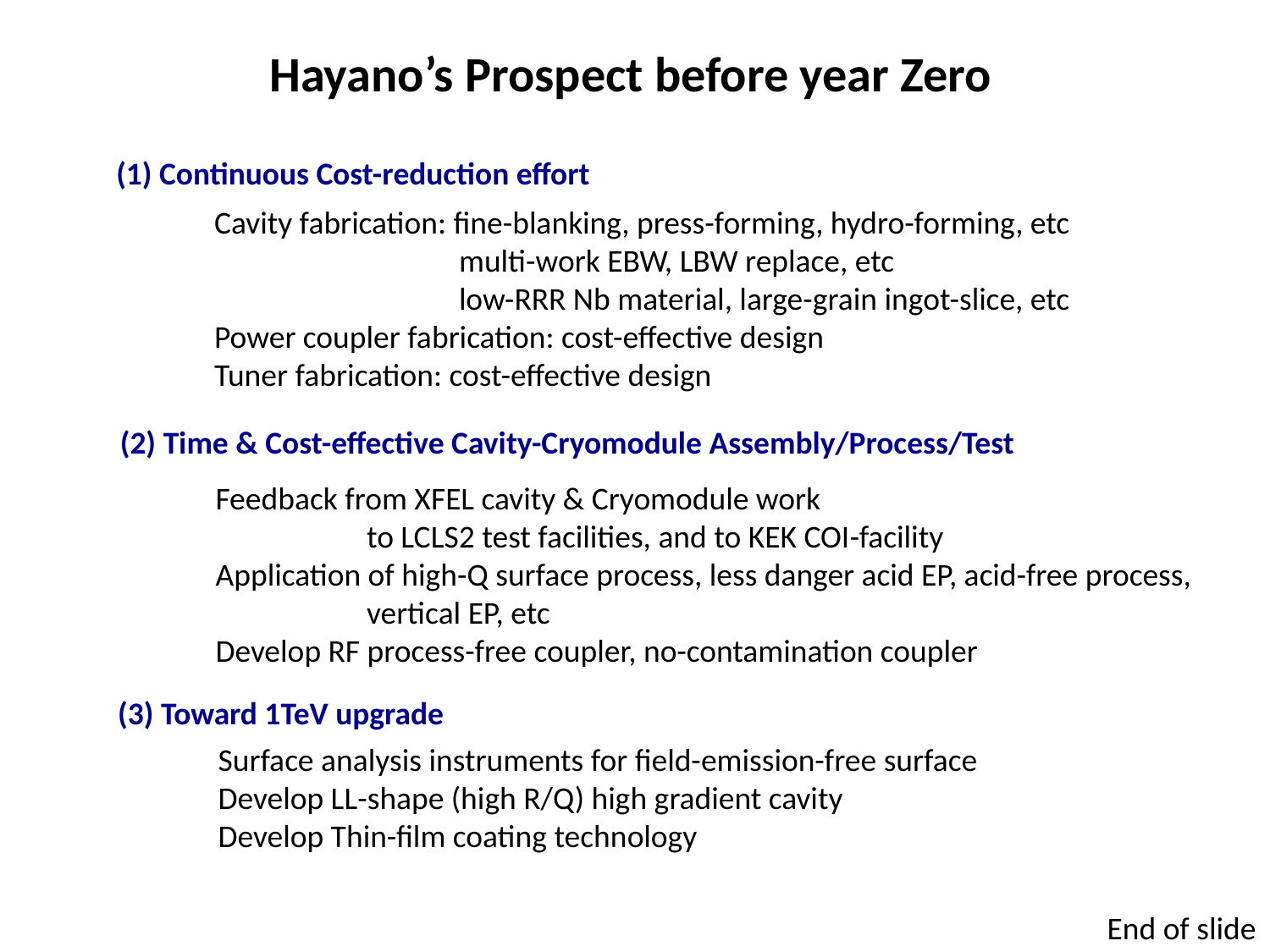

Hayano’s Prospect before year Zero
(1) Continuous Cost-reduction effort
Cavity fabrication: fine-blanking, press-forming, hydro-forming, etc
                                  multi-work EBW, LBW replace, etc
                                  low-RRR Nb material, large-grain ingot-slice, etc
Power coupler fabrication: cost-effective design
Tuner fabrication: cost-effective design
(2) Time & Cost-effective Cavity-Cryomodule Assembly/Process/Test
Feedback from XFEL cavity & Cryomodule work
                     to LCLS2 test facilities, and to KEK COI-facility
Application of high-Q surface process, less danger acid EP, acid-free process,
                     vertical EP, etc
Develop RF process-free coupler, no-contamination coupler
(3) Toward 1TeV upgrade
Surface analysis instruments for field-emission-free surface
Develop LL-shape (high R/Q) high gradient cavity
Develop Thin-film coating technology
End of slide